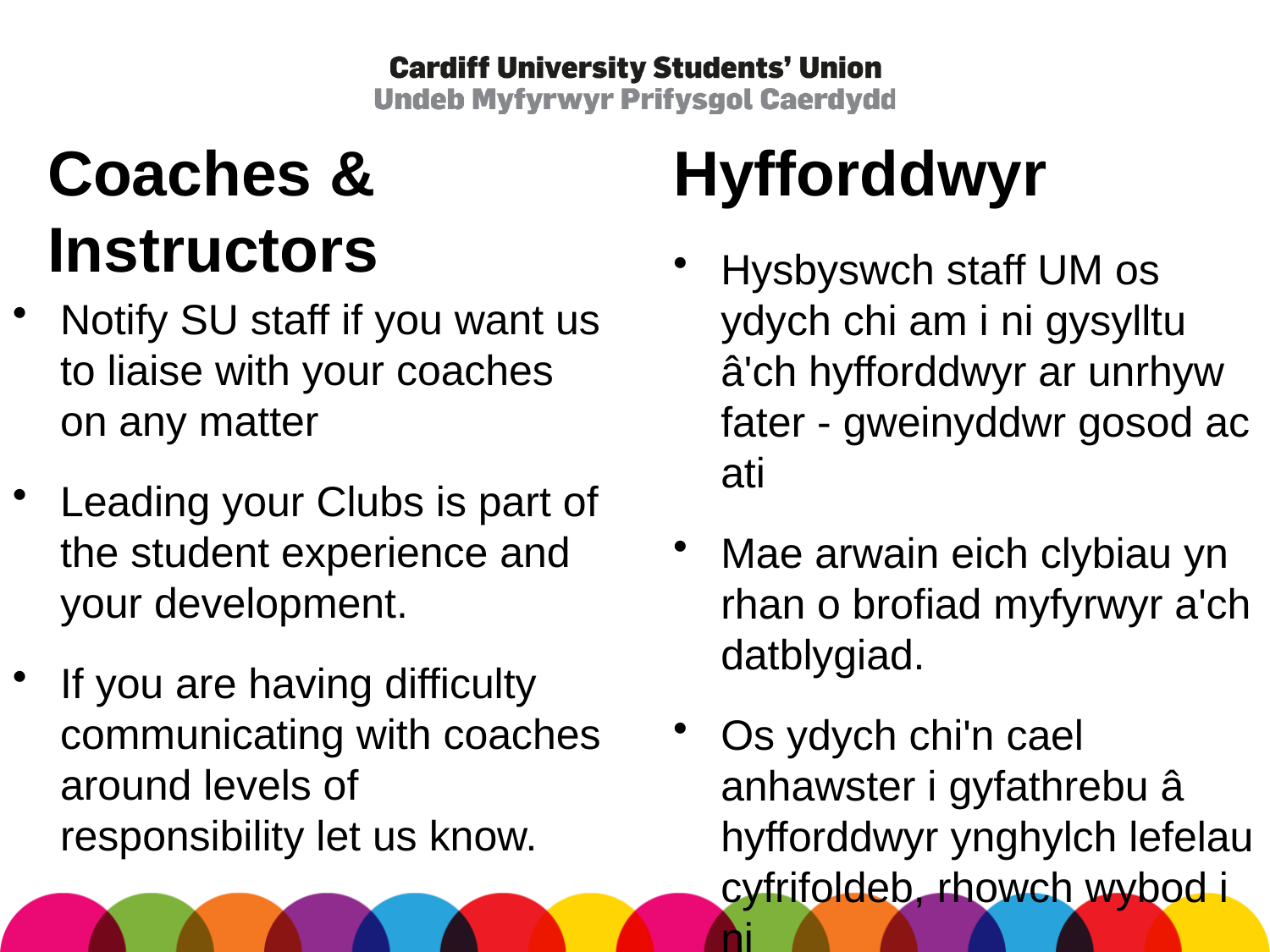

# Coaches & Instructors
Hyfforddwyr
Hysbyswch staff UM os ydych chi am i ni gysylltu â'ch hyfforddwyr ar unrhyw fater - gweinyddwr gosod ac ati
Mae arwain eich clybiau yn rhan o brofiad myfyrwyr a'ch datblygiad.
Os ydych chi'n cael anhawster i gyfathrebu â hyfforddwyr ynghylch lefelau cyfrifoldeb, rhowch wybod i ni
Notify SU staff if you want us to liaise with your coaches on any matter
Leading your Clubs is part of the student experience and your development.
If you are having difficulty communicating with coaches around levels of responsibility let us know.